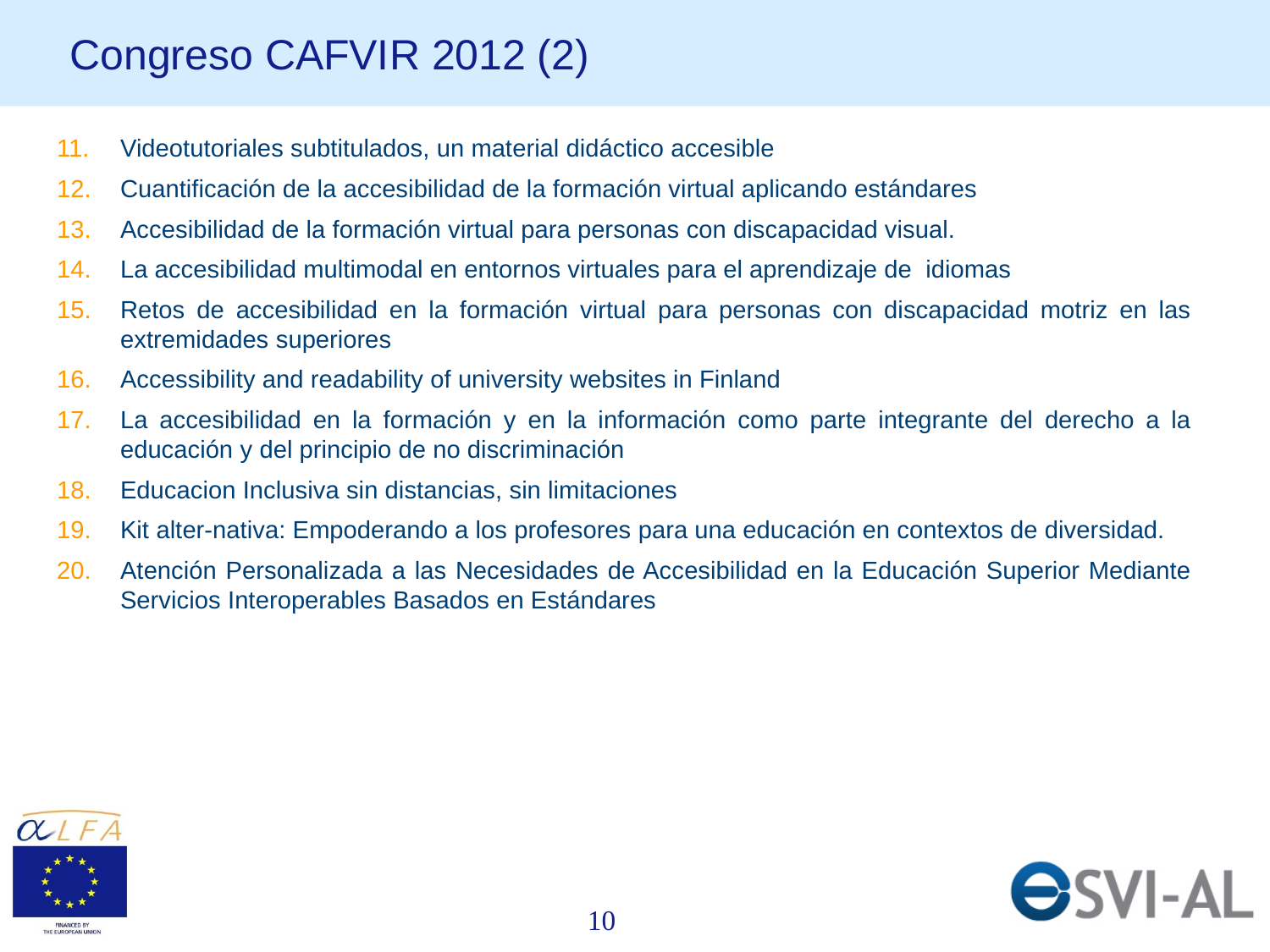

# Congreso CAFVIR 2012 (2)
Videotutoriales subtitulados, un material didáctico accesible
Cuantificación de la accesibilidad de la formación virtual aplicando estándares
Accesibilidad de la formación virtual para personas con discapacidad visual.
La accesibilidad multimodal en entornos virtuales para el aprendizaje de  idiomas
Retos de accesibilidad en la formación virtual para personas con discapacidad motriz en las extremidades superiores
Accessibility and readability of university websites in Finland
La accesibilidad en la formación y en la información como parte integrante del derecho a la educación y del principio de no discriminación
Educacion Inclusiva sin distancias, sin limitaciones
Kit alter-nativa: Empoderando a los profesores para una educación en contextos de diversidad.
Atención Personalizada a las Necesidades de Accesibilidad en la Educación Superior Mediante Servicios Interoperables Basados en Estándares